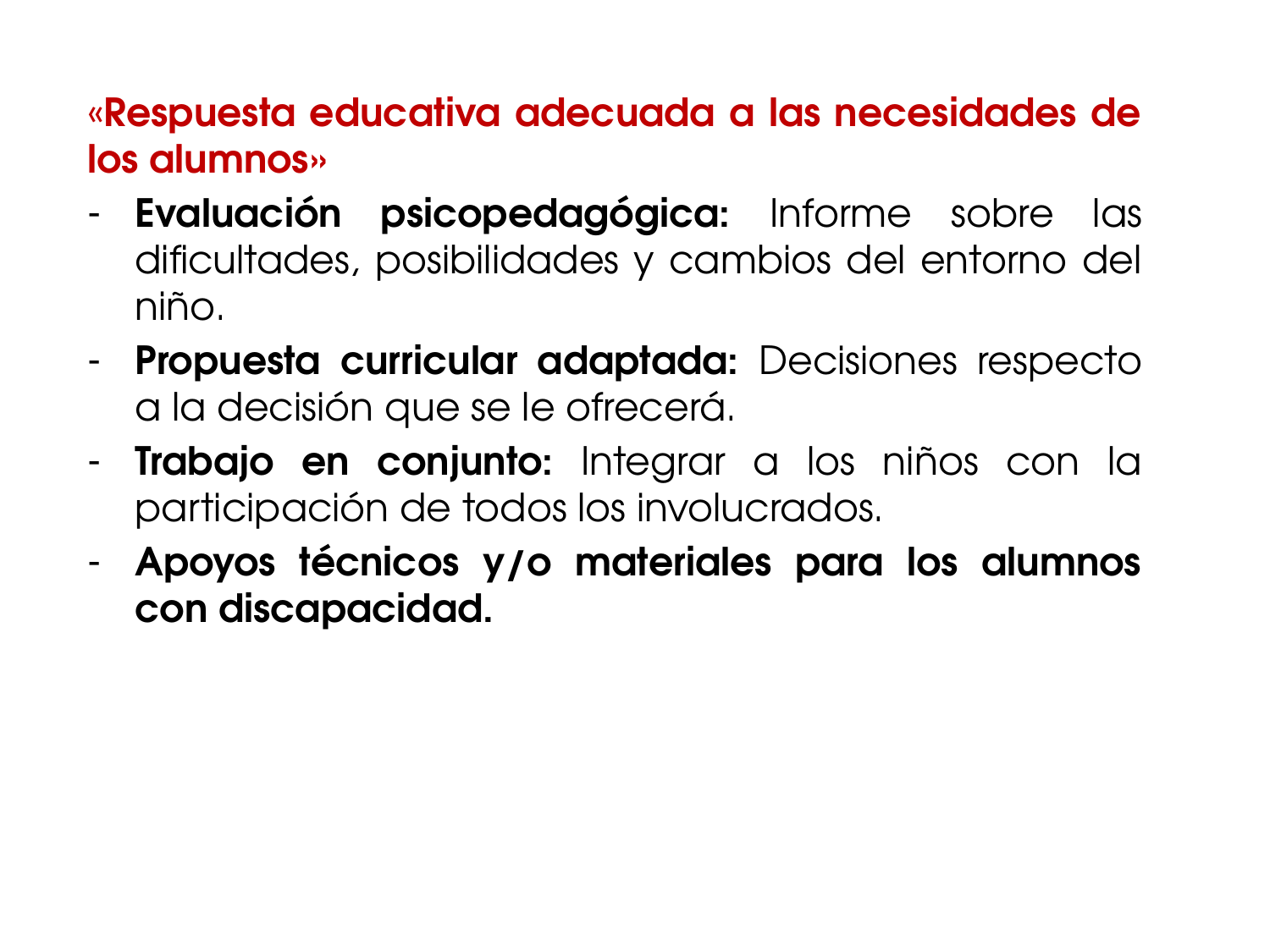

«Respuesta educativa adecuada a las necesidades de los alumnos»
Evaluación psicopedagógica: Informe sobre las dificultades, posibilidades y cambios del entorno del niño.
Propuesta curricular adaptada: Decisiones respecto a la decisión que se le ofrecerá.
Trabajo en conjunto: Integrar a los niños con la participación de todos los involucrados.
Apoyos técnicos y/o materiales para los alumnos con discapacidad.